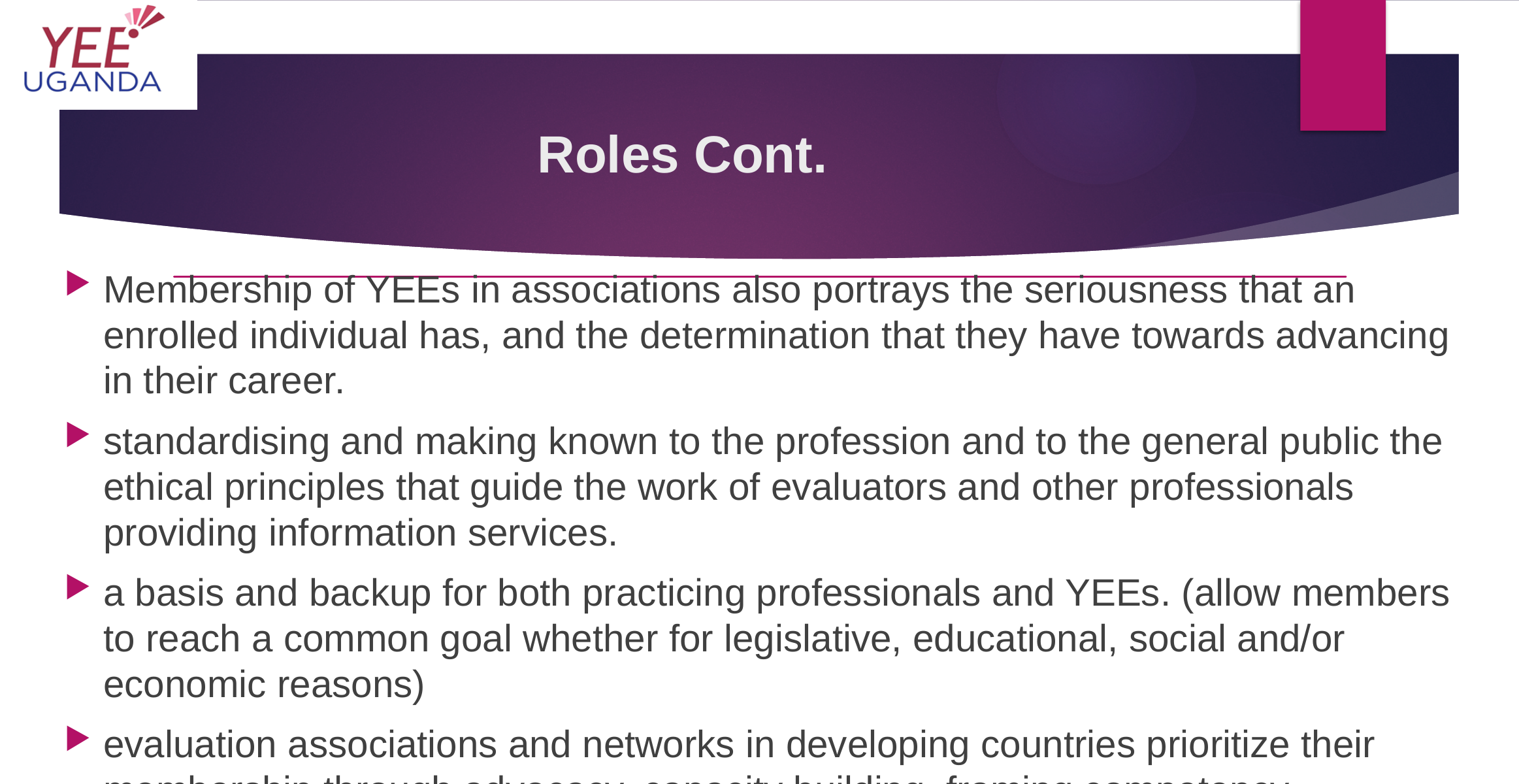

# Roles Cont.
Membership of YEEs in associations also portrays the seriousness that an enrolled individual has, and the determination that they have towards advancing in their career.
standardising and making known to the profession and to the general public the ethical principles that guide the work of evaluators and other professionals providing information services.
a basis and backup for both practicing professionals and YEEs. (allow members to reach a common goal whether for legislative, educational, social and/or economic reasons)
evaluation associations and networks in developing countries prioritize their membership through advocacy, capacity building, framing competency standards, and establishing Codes of Ethics, and so on.
A major role of professional associations and networks in general is essentially to ‘police’ practice